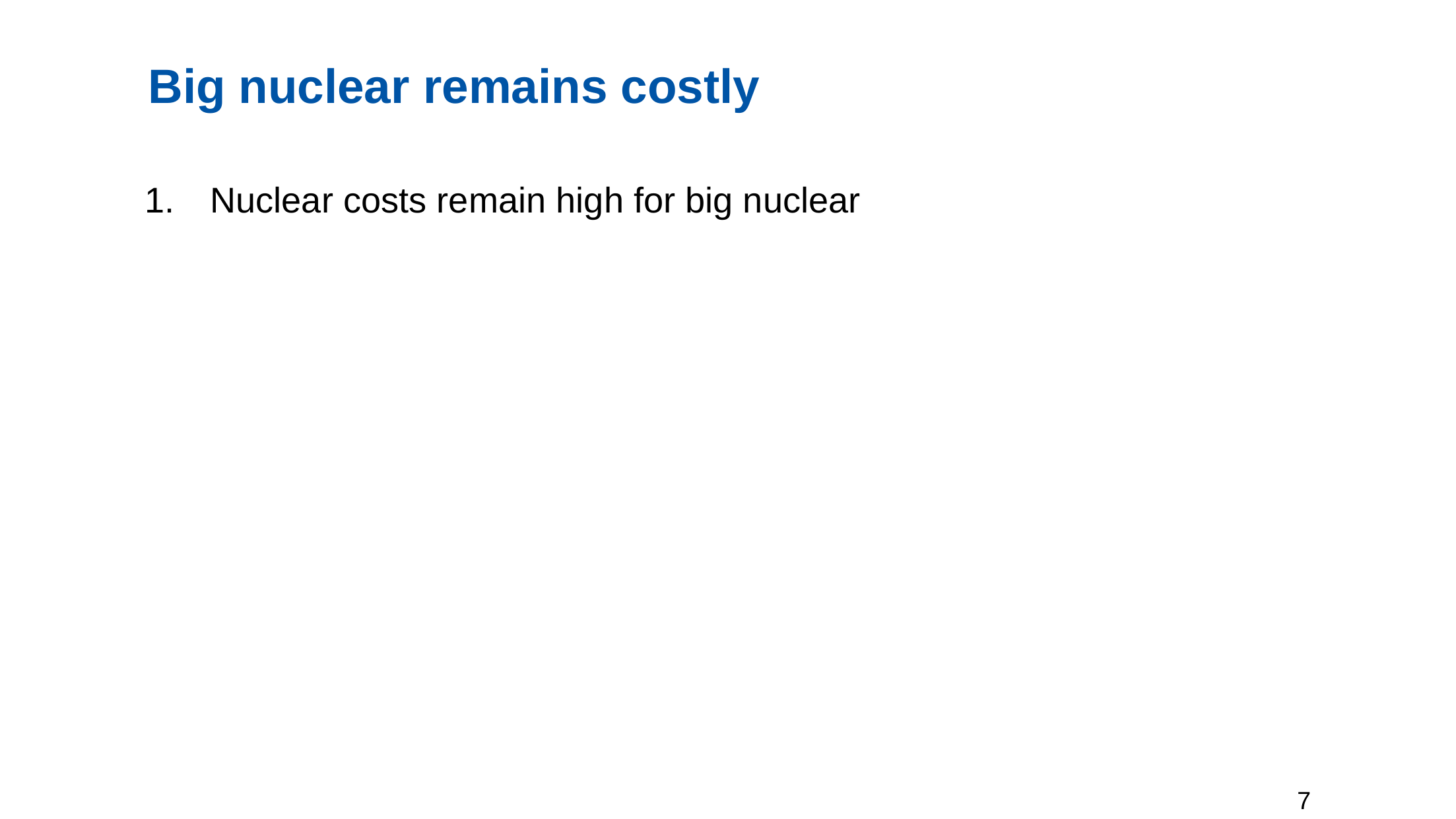

# Big nuclear remains costly
Nuclear costs remain high for big nuclear
7